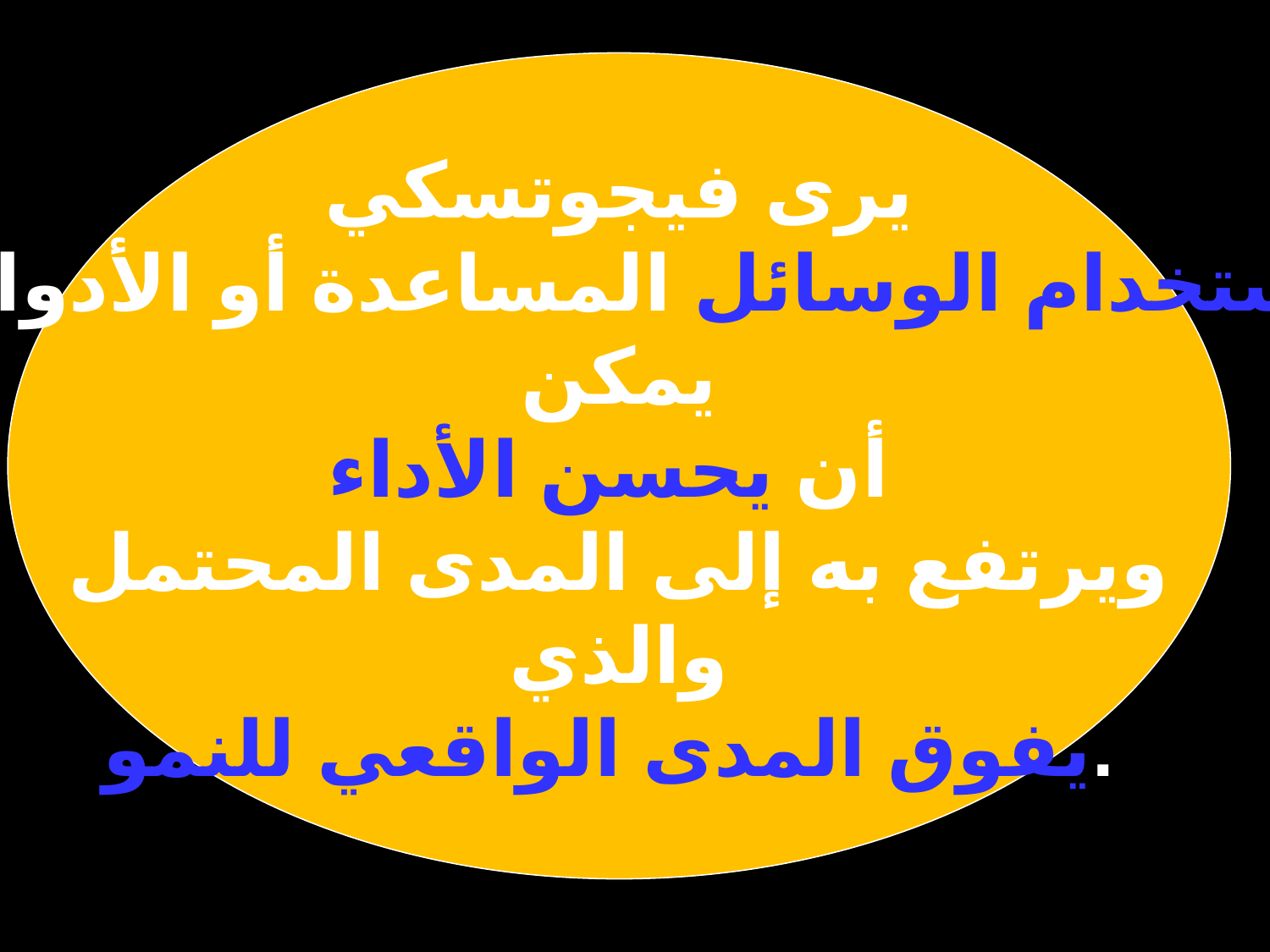

يرى فيجوتسكي
 استخدام الوسائل المساعدة أو الأدوات
 يمكن
أن يحسن الأداء
ويرتفع به إلى المدى المحتمل
 والذي
يفوق المدى الواقعي للنمو.